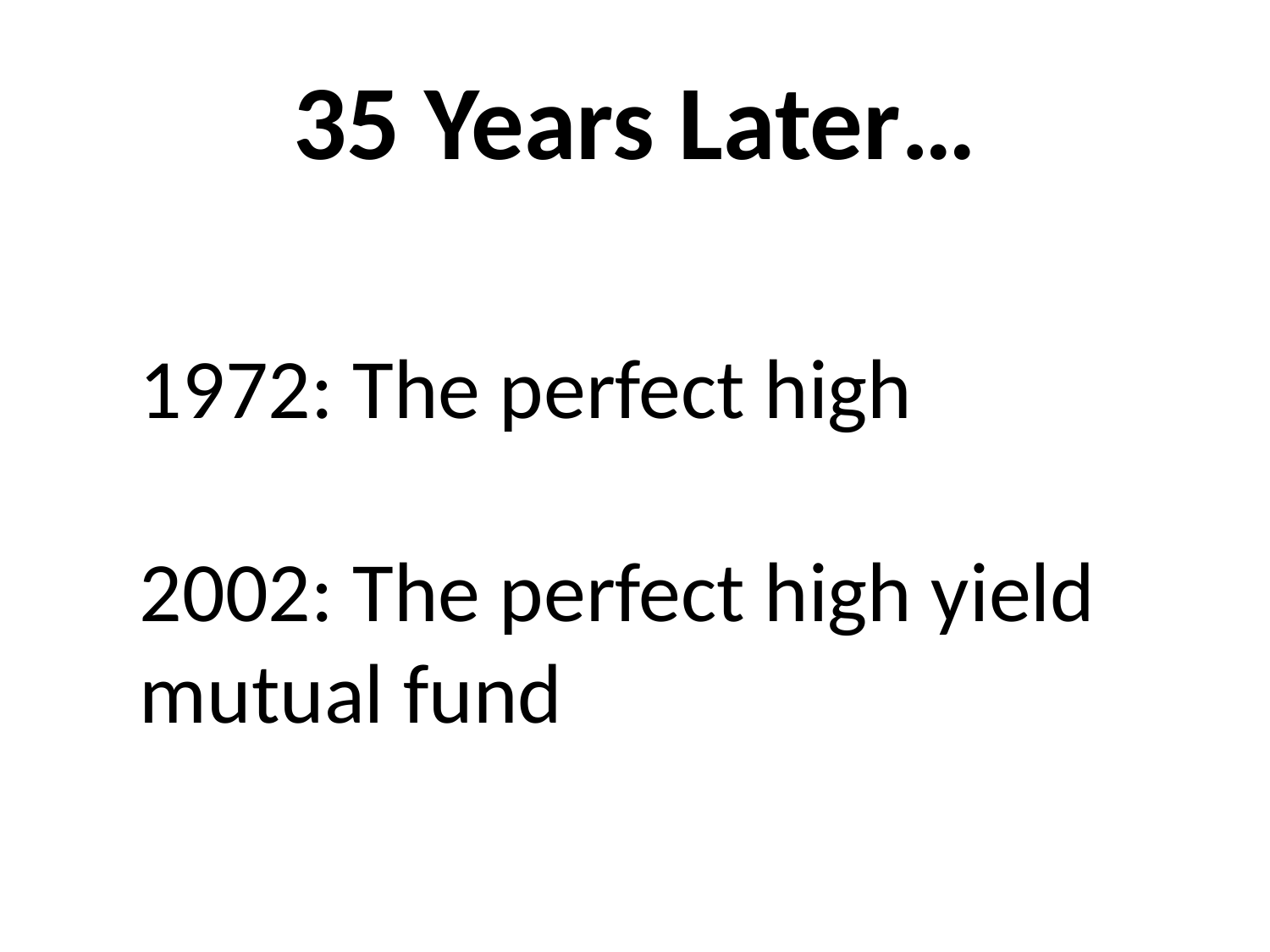

# 35 Years Later…
1972: The perfect high

2002: The perfect high yield mutual fund